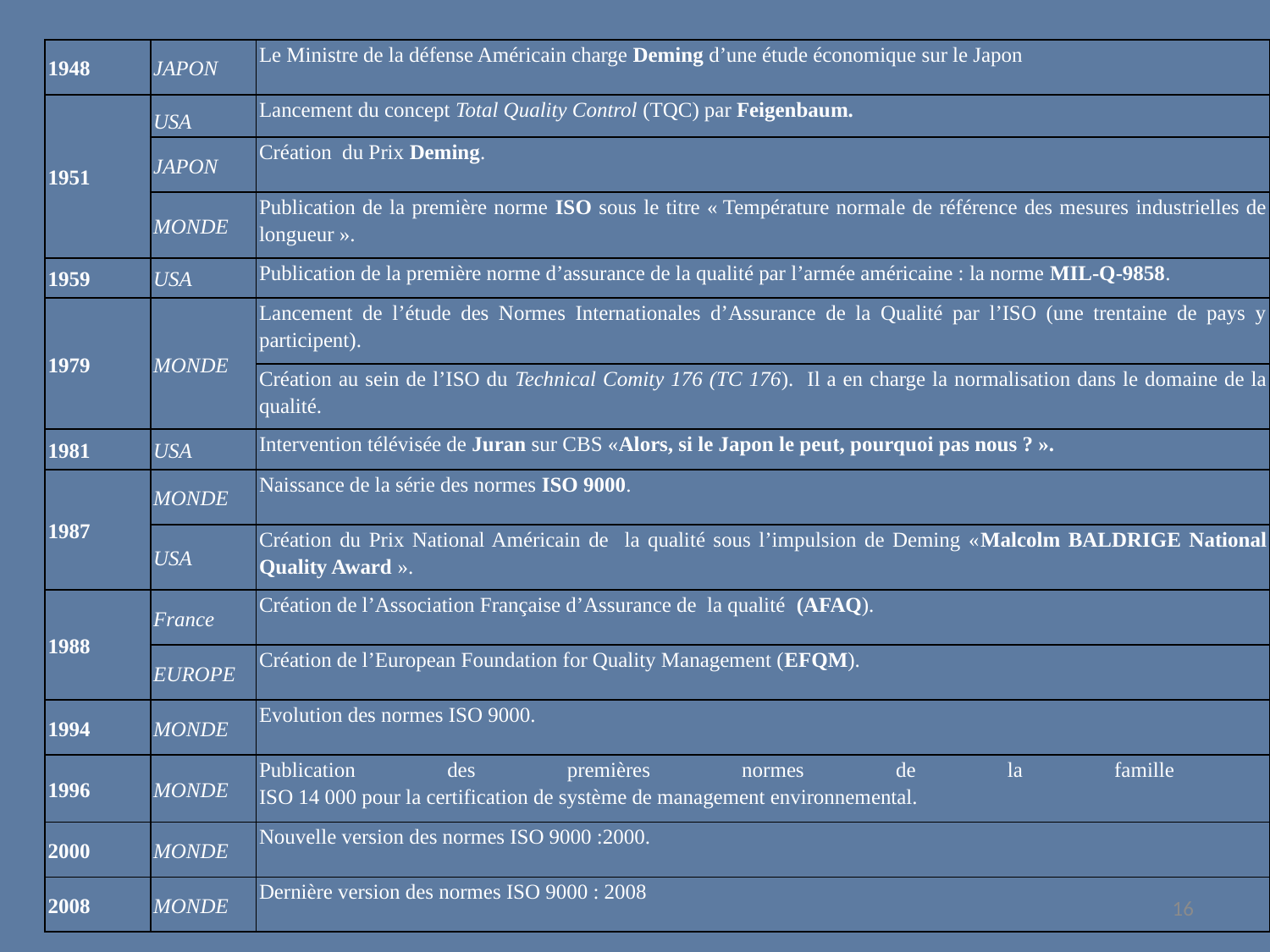

| 1948 | JAPON | Le Ministre de la défense Américain charge Deming d’une étude économique sur le Japon |
| --- | --- | --- |
| 1951 | USA | Lancement du concept Total Quality Control (TQC) par Feigenbaum. |
|  | JAPON | Création du Prix Deming. |
|  | MONDE | Publication de la première norme ISO sous le titre « Température normale de référence des mesures industrielles de longueur ». |
| 1959 | USA | Publication de la première norme d’assurance de la qualité par l’armée américaine : la norme MIL-Q-9858. |
| 1979 | MONDE | Lancement de l’étude des Normes Internationales d’Assurance de la Qualité par l’ISO (une trentaine de pays y participent). |
|  |  | Création au sein de l’ISO du Technical Comity 176 (TC 176). Il a en charge la normalisation dans le domaine de la qualité. |
| 1981 | USA | Intervention télévisée de Juran sur CBS «Alors, si le Japon le peut, pourquoi pas nous ? ». |
| 1987 | MONDE | Naissance de la série des normes ISO 9000. |
|  | USA | Création du Prix National Américain de la qualité sous l’impulsion de Deming «Malcolm BALDRIGE National Quality Award ». |
| 1988 | France | Création de l’Association Française d’Assurance de la qualité (AFAQ). |
|  | EUROPE | Création de l’European Foundation for Quality Management (EFQM). |
| 1994 | MONDE | Evolution des normes ISO 9000. |
| 1996 | MONDE | Publication des premières normes de la famille ISO 14 000 pour la certification de système de management environnemental. |
| 2000 | MONDE | Nouvelle version des normes ISO 9000 :2000. |
| 2008 | MONDE | Dernière version des normes ISO 9000 : 2008 |
16